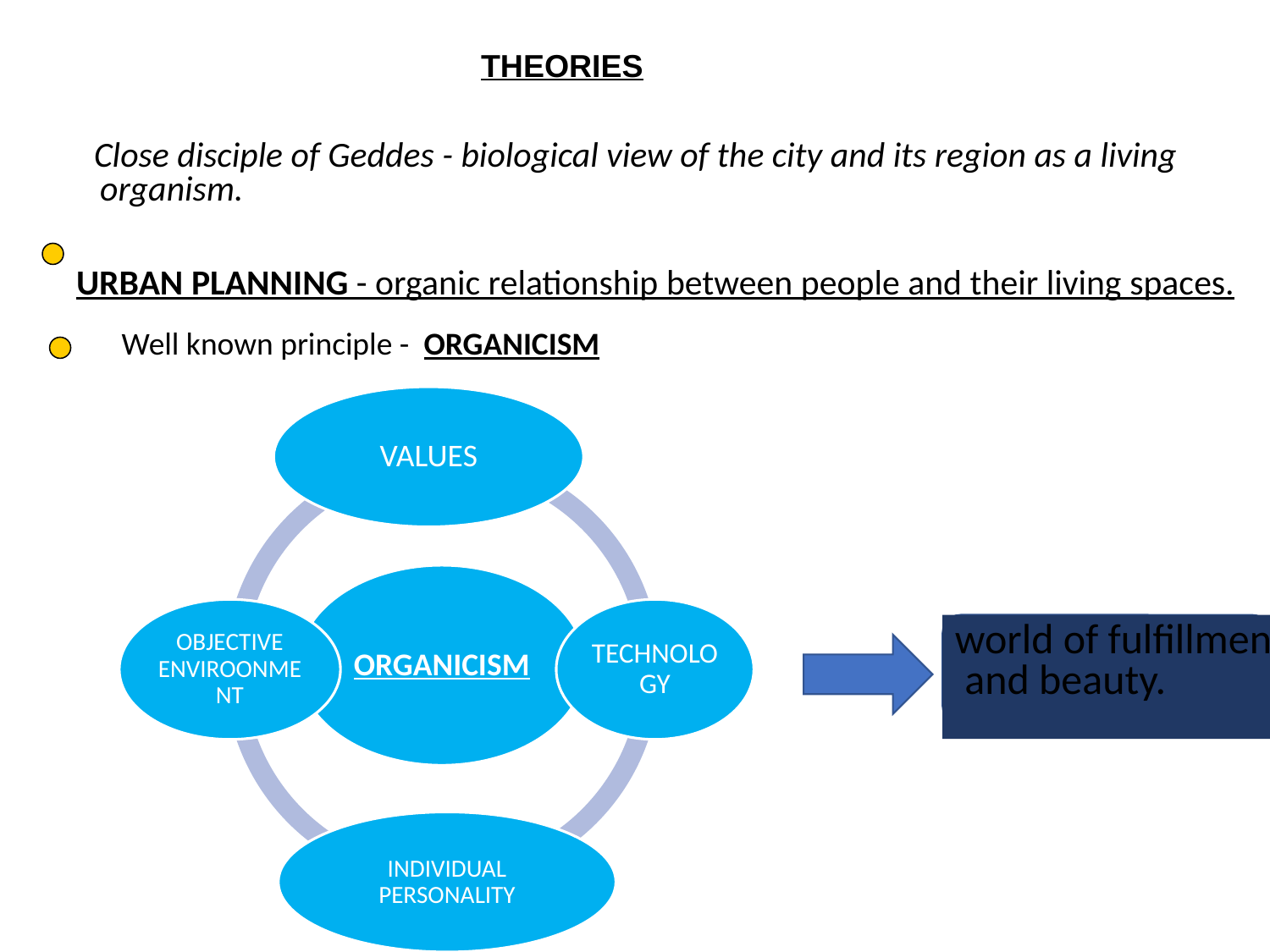

THEORIES

    Close disciple of Geddes - biological view of the city and its region as a living organism.

URBAN PLANNING - organic relationship between people and their living spaces.

Well known principle -  ORGANICISM

ORGANICISM
VALUES
TECHNOLOGY
INDIVIDUAL PERSONALITY
OBJECTIVE ENVIROONMENT

world of fulfillment
 and beauty.